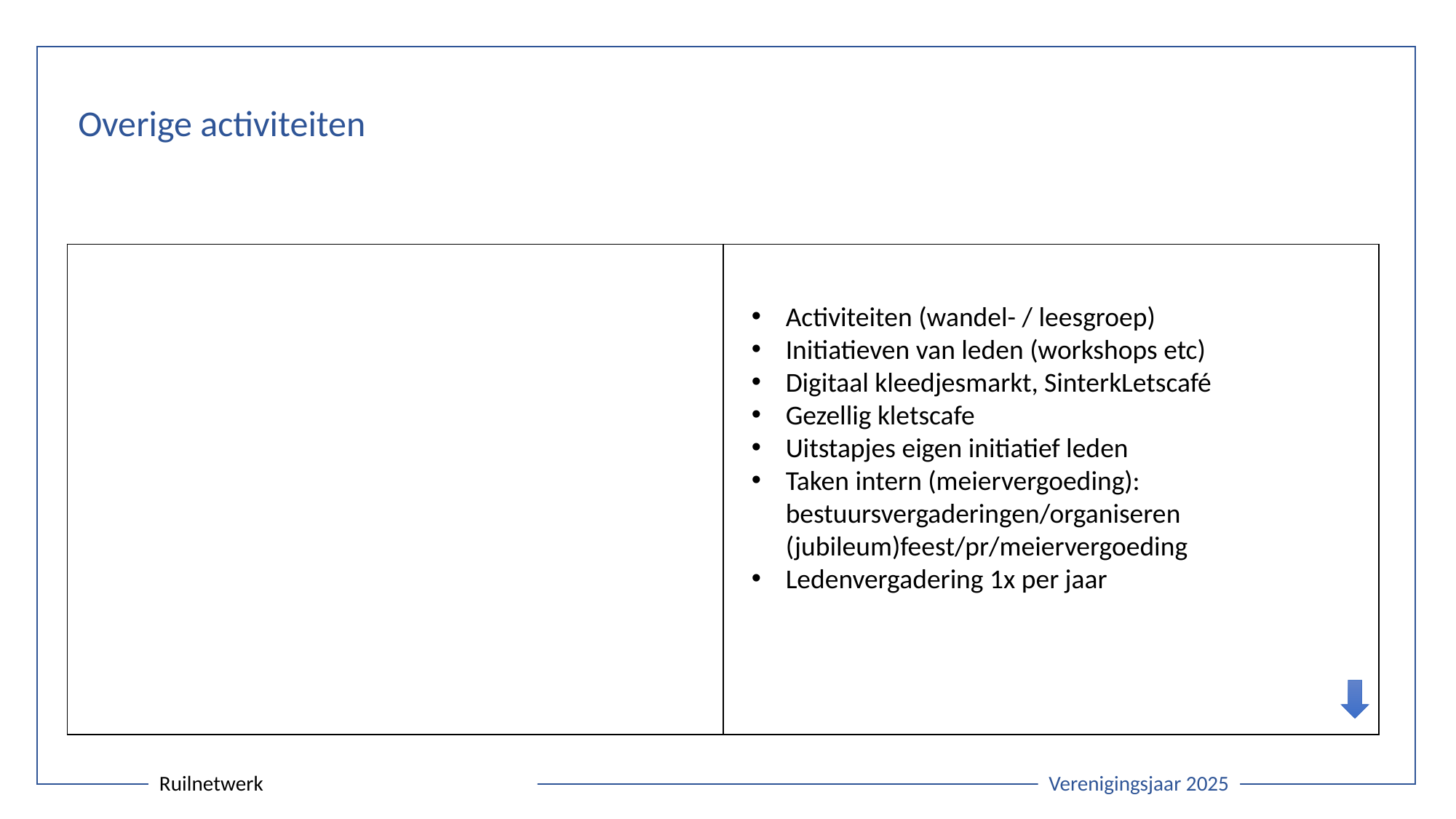

Overige activiteiten
|  |  |
| --- | --- |
Activiteiten (wandel- / leesgroep)
Initiatieven van leden (workshops etc)
Digitaal kleedjesmarkt, SinterkLetscafé
Gezellig kletscafe
Uitstapjes eigen initiatief leden
Taken intern (meiervergoeding): bestuursvergaderingen/organiseren (jubileum)feest/pr/meiervergoeding
Ledenvergadering 1x per jaar

Verenigingsjaar 2025
Ruilnetwerk